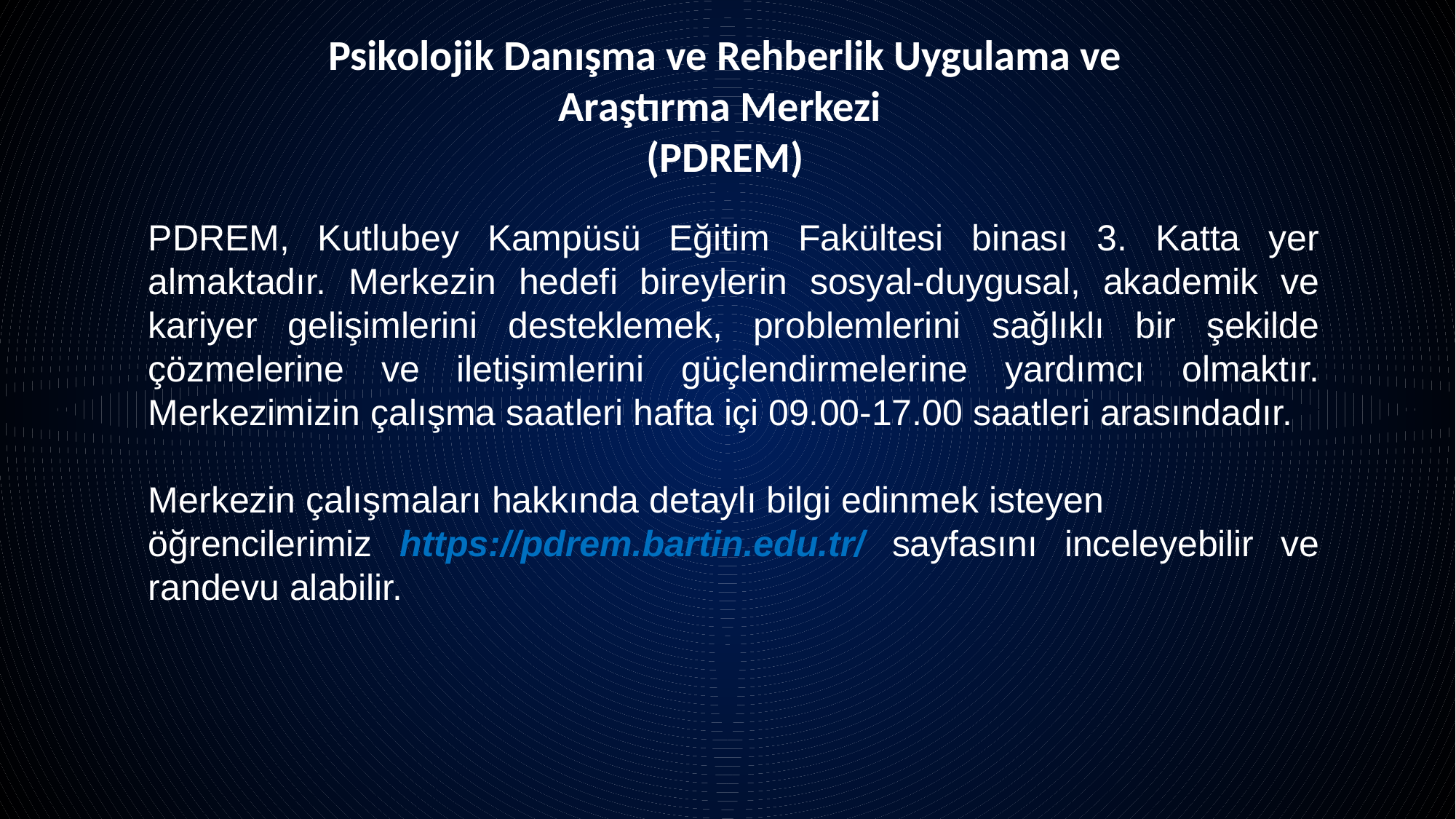

Psikolojik Danışma ve Rehberlik Uygulama ve Araştırma Merkezi
(PDREM)
PDREM, Kutlubey Kampüsü Eğitim Fakültesi binası 3. Katta yer almaktadır. Merkezin hedefi bireylerin sosyal-duygusal, akademik ve kariyer gelişimlerini desteklemek, problemlerini sağlıklı bir şekilde çözmelerine ve iletişimlerini güçlendirmelerine yardımcı olmaktır. Merkezimizin çalışma saatleri hafta içi 09.00-17.00 saatleri arasındadır.

Merkezin çalışmaları hakkında detaylı bilgi edinmek isteyen
öğrencilerimiz https://pdrem.bartin.edu.tr/ sayfasını inceleyebilir ve randevu alabilir.